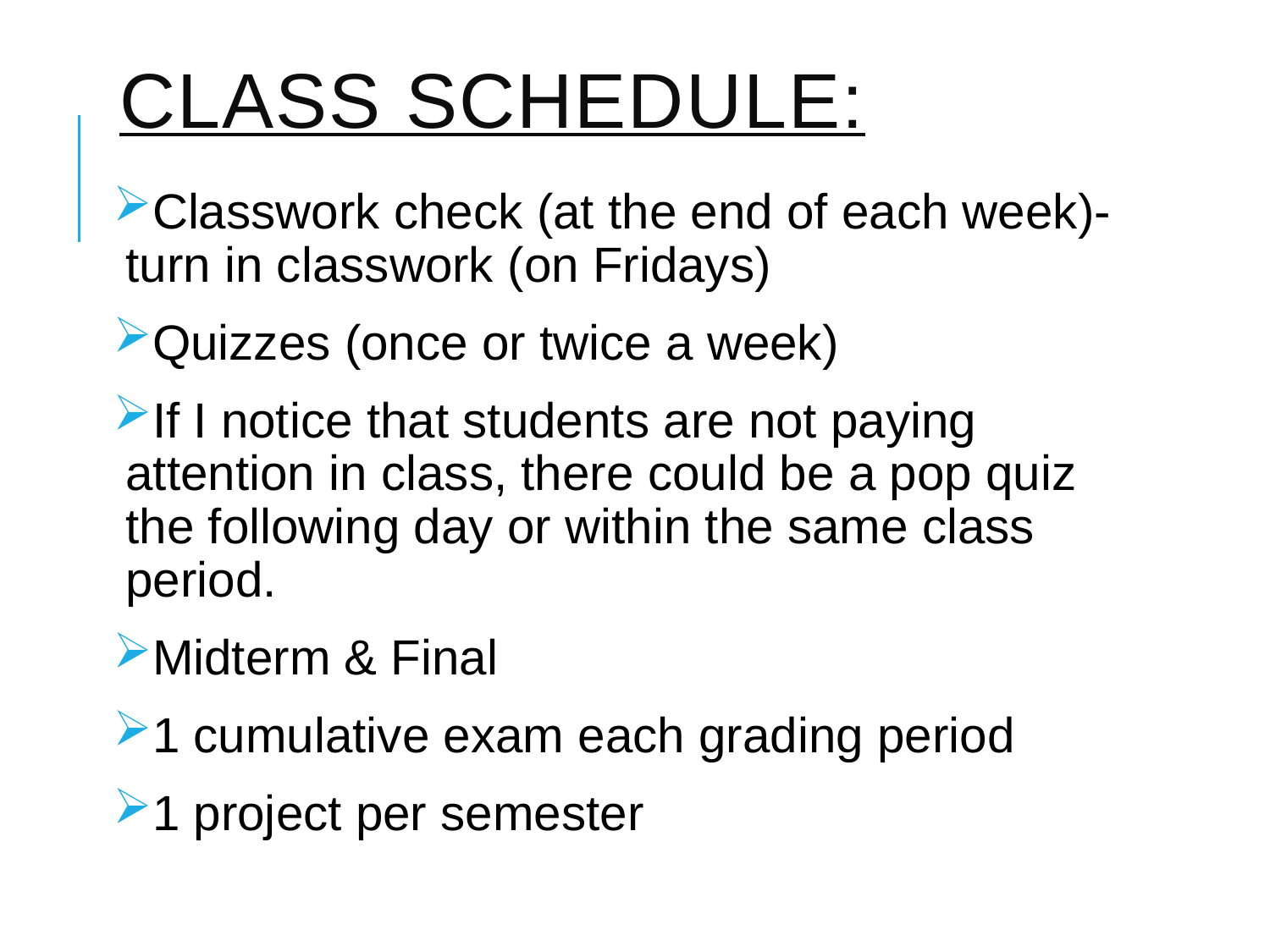

# Class schedule:
Classwork check (at the end of each week)- turn in classwork (on Fridays)
Quizzes (once or twice a week)
If I notice that students are not paying attention in class, there could be a pop quiz the following day or within the same class period.
Midterm & Final
1 cumulative exam each grading period
1 project per semester